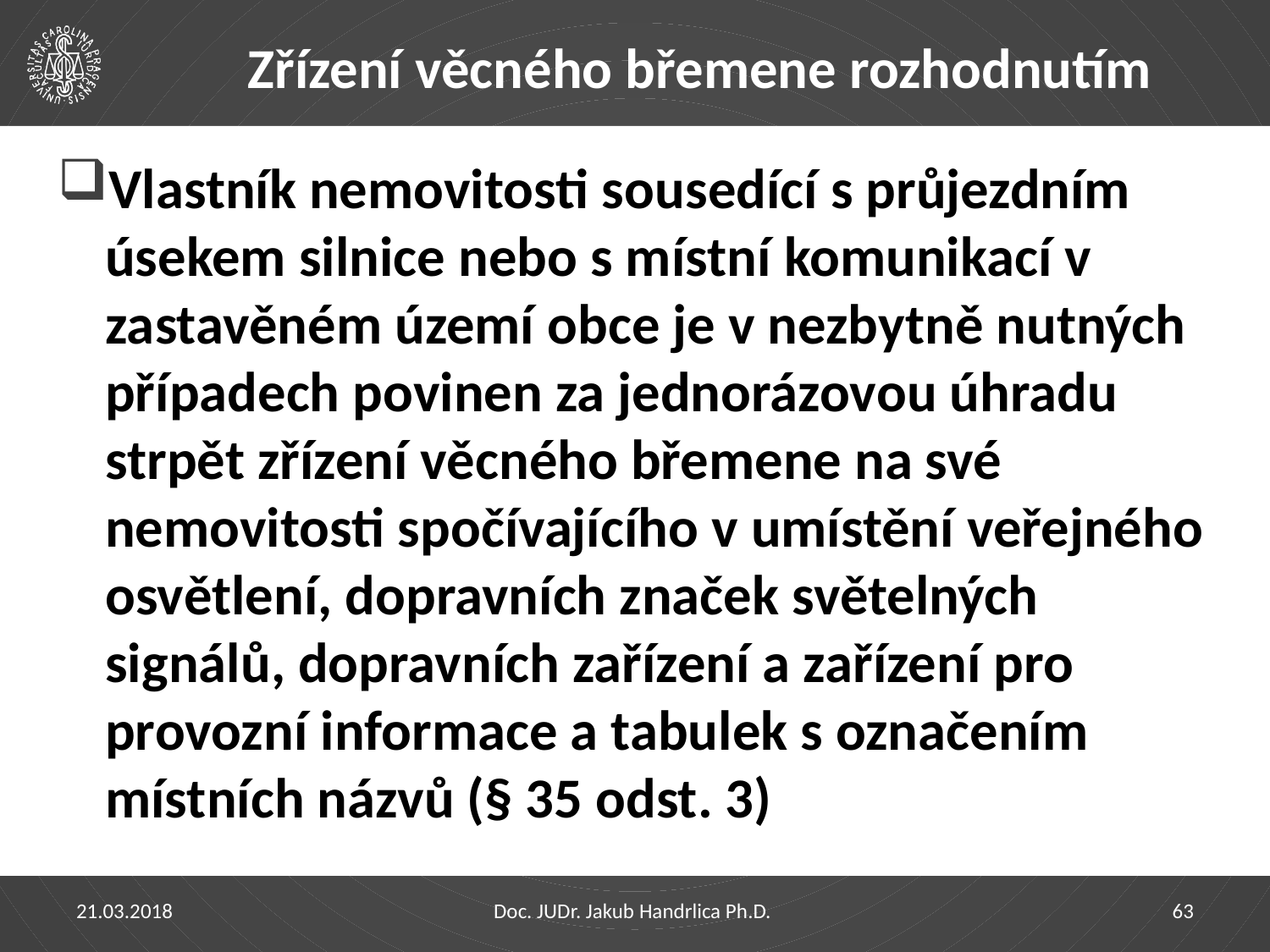

# Zřízení věcného břemene rozhodnutím
Vlastník nemovitosti sousedící s průjezdním úsekem silnice nebo s místní komunikací v zastavěném území obce je v nezbytně nutných případech povinen za jednorázovou úhradu strpět zřízení věcného břemene na své nemovitosti spočívajícího v umístění veřejného osvětlení, dopravních značek světelných signálů, dopravních zařízení a zařízení pro provozní informace a tabulek s označením místních názvů (§ 35 odst. 3)
21.03.2018
Doc. JUDr. Jakub Handrlica Ph.D.
63